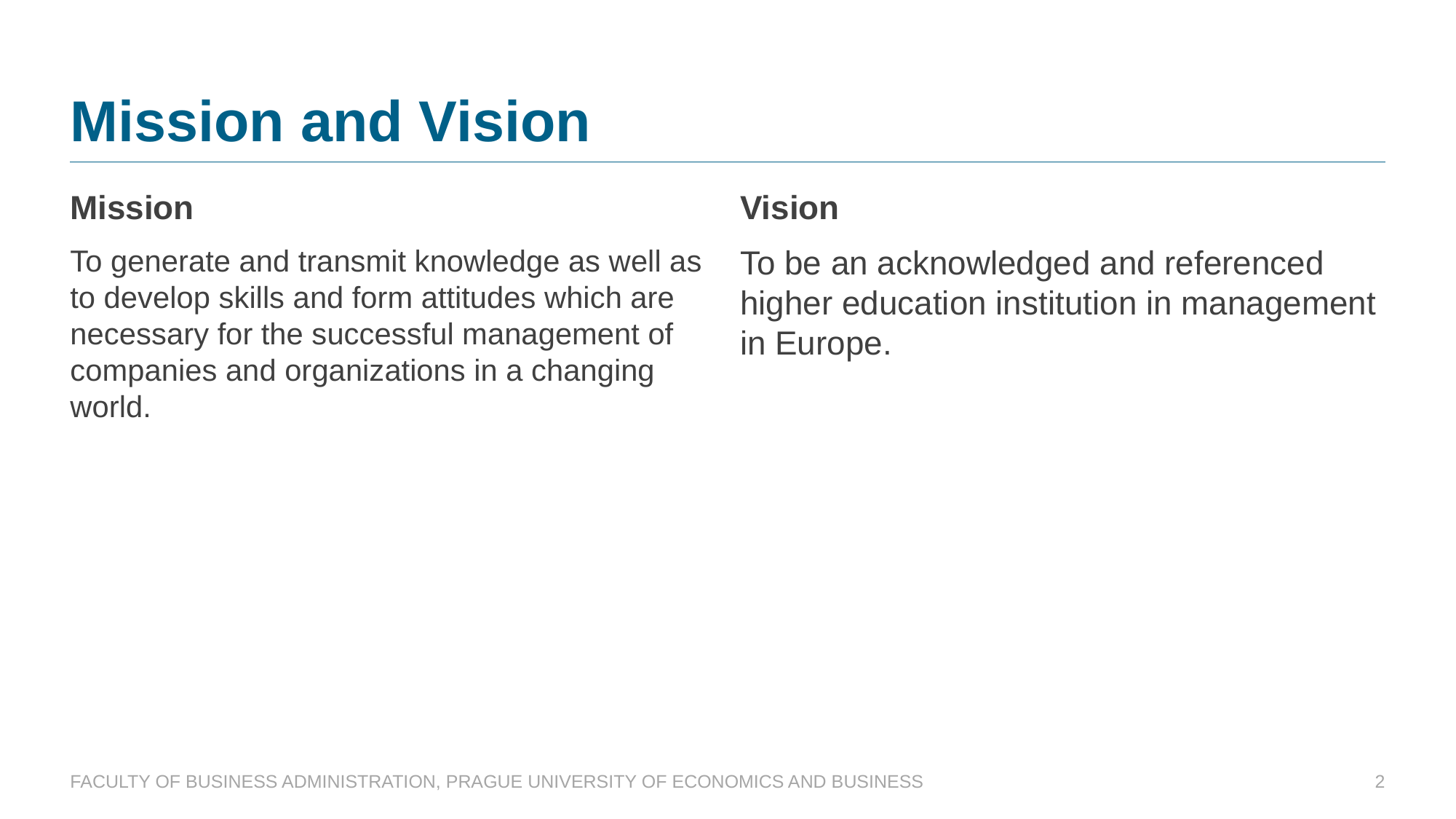

# Mission and Vision
Mission
To generate and transmit knowledge as well as to develop skills and form attitudes which are necessary for the successful management of companies and organizations in a changing world.

Vision
To be an acknowledged and referenced higher education institution in management in Europe.

FACULTY OF BUSINESS ADMINISTRATION, PRAGUE UNIVERSITY OF ECONOMICS AND BUSINESS
2